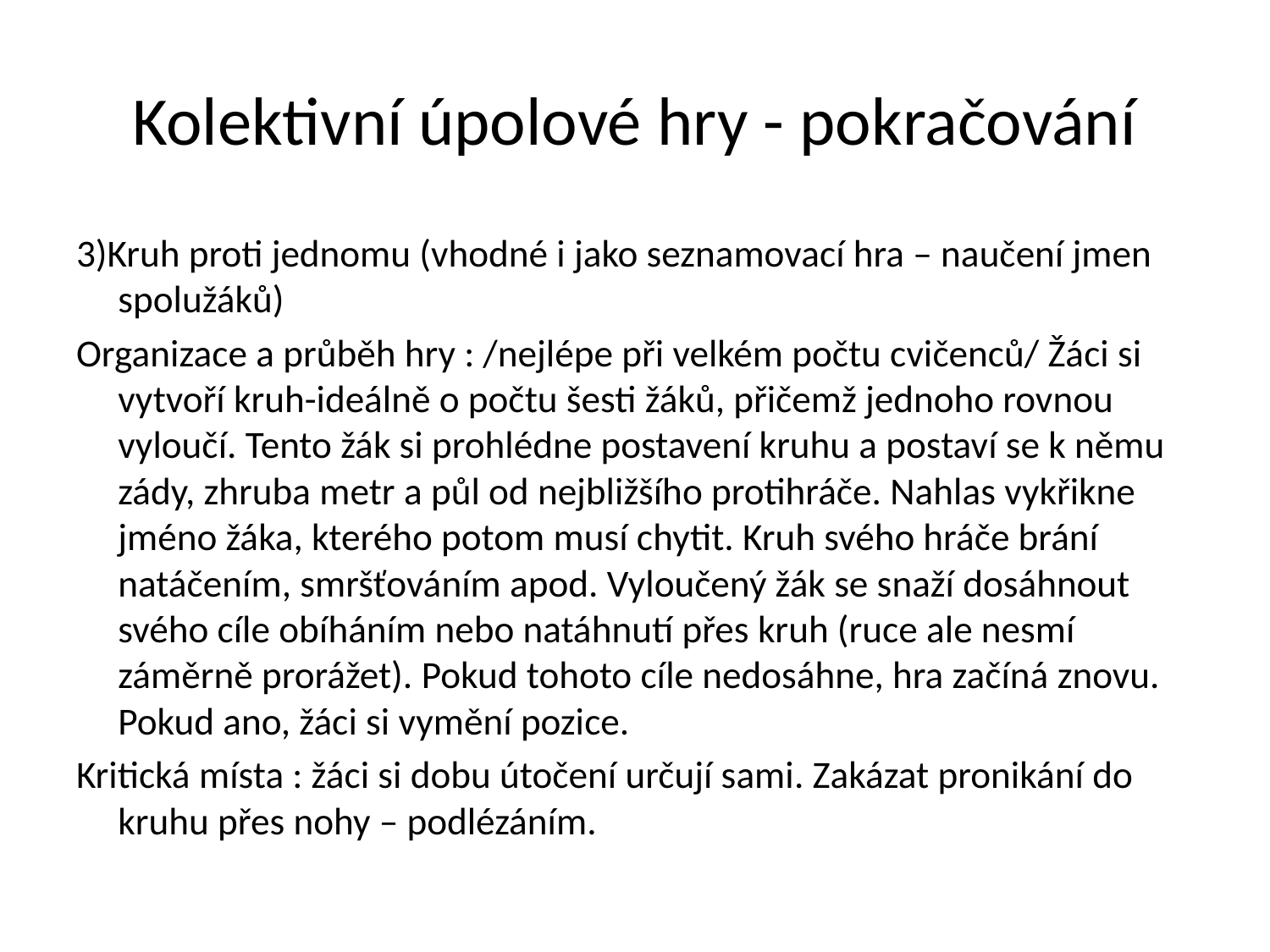

# Kolektivní úpolové hry - pokračování
3)Kruh proti jednomu (vhodné i jako seznamovací hra – naučení jmen spolužáků)
Organizace a průběh hry : /nejlépe při velkém počtu cvičenců/ Žáci si vytvoří kruh-ideálně o počtu šesti žáků, přičemž jednoho rovnou vyloučí. Tento žák si prohlédne postavení kruhu a postaví se k němu zády, zhruba metr a půl od nejbližšího protihráče. Nahlas vykřikne jméno žáka, kterého potom musí chytit. Kruh svého hráče brání natáčením, smršťováním apod. Vyloučený žák se snaží dosáhnout svého cíle obíháním nebo natáhnutí přes kruh (ruce ale nesmí záměrně prorážet). Pokud tohoto cíle nedosáhne, hra začíná znovu. Pokud ano, žáci si vymění pozice.
Kritická místa : žáci si dobu útočení určují sami. Zakázat pronikání do kruhu přes nohy – podlézáním.